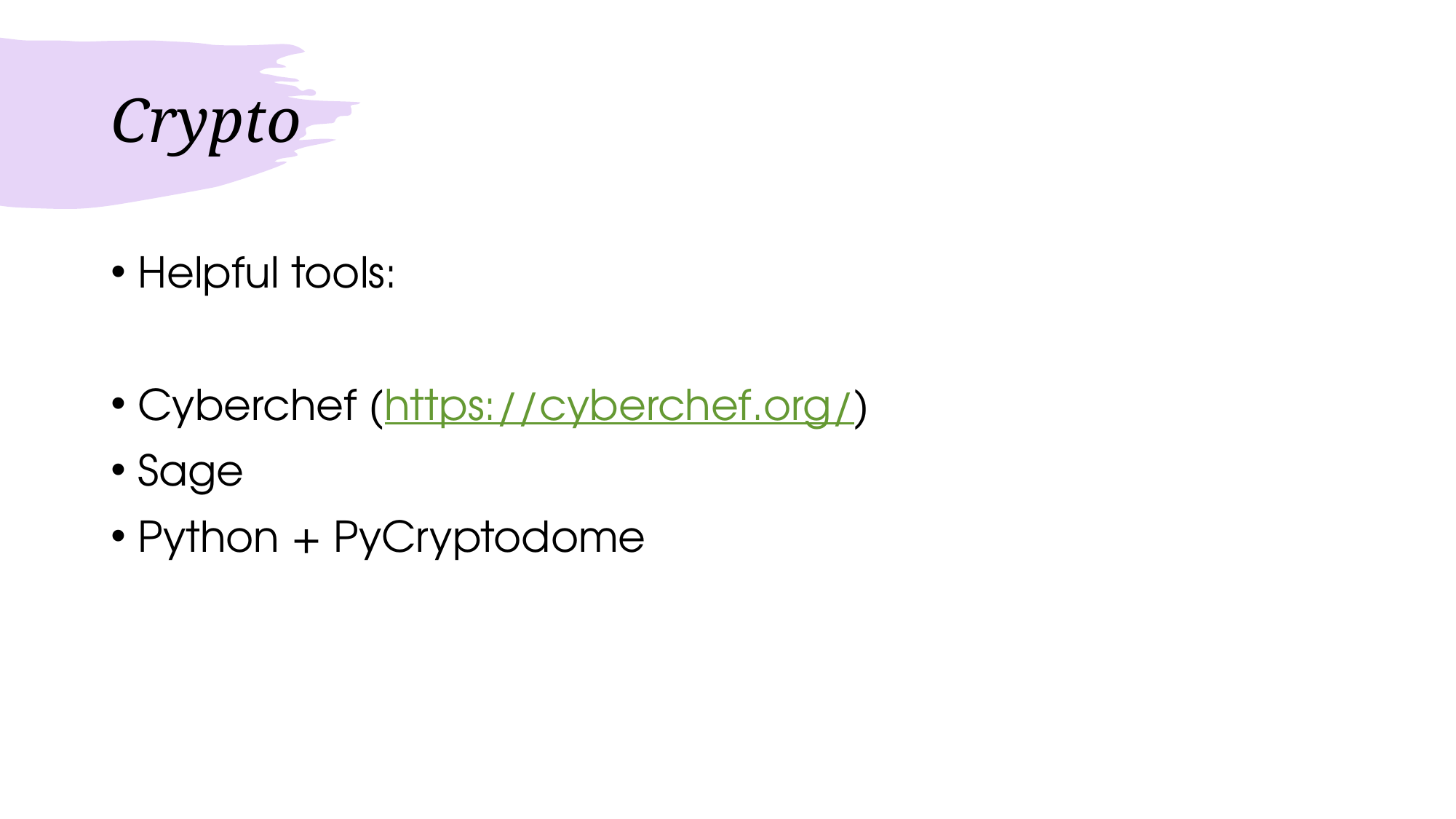

# Crypto
Helpful tools:

Cyberchef (https://cyberchef.org/)
Sage
Python + PyCryptodome